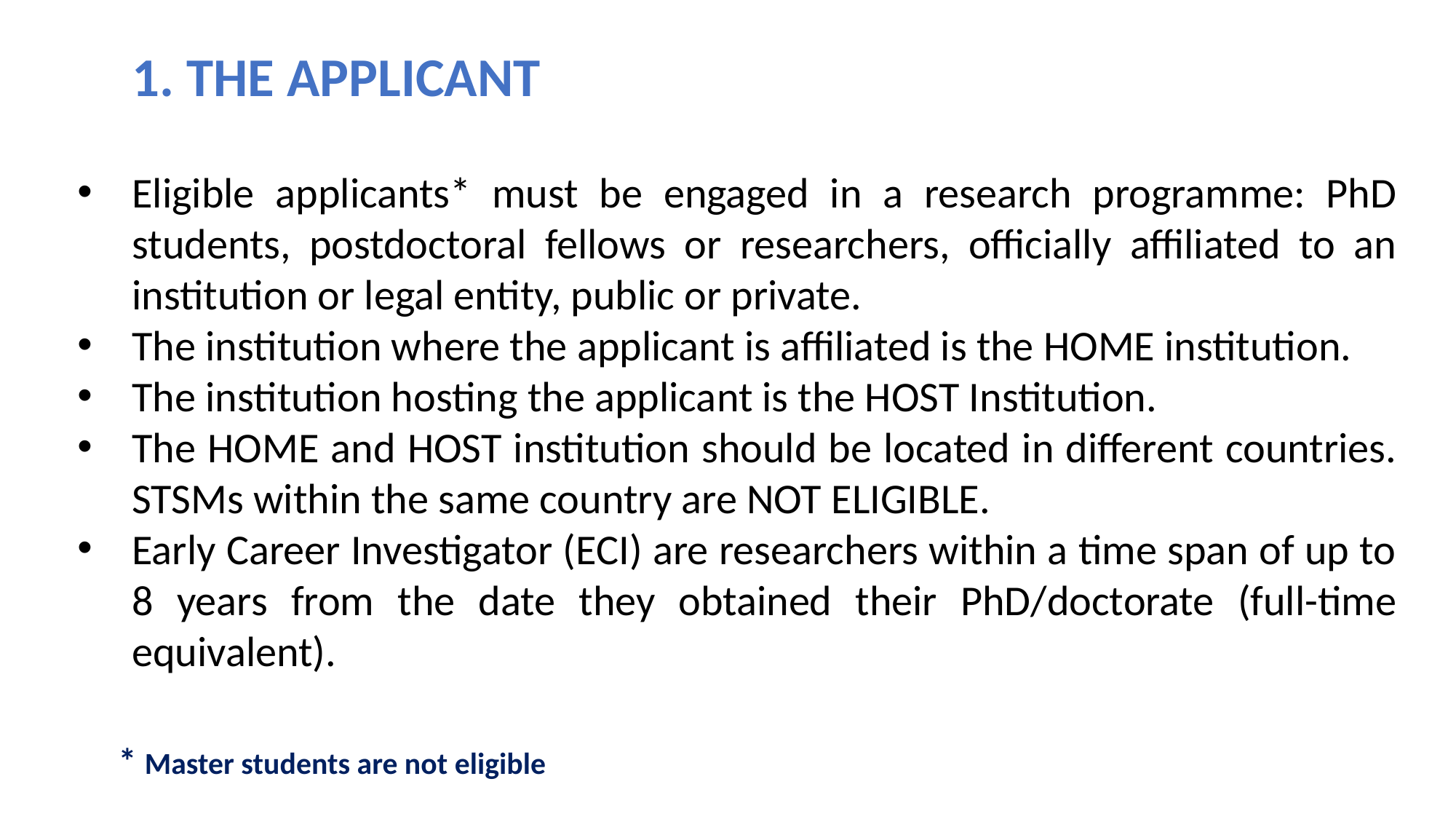

1. THE APPLICANT

Eligible applicants* must be engaged in a research programme: PhD students, postdoctoral fellows or researchers, officially affiliated to an institution or legal entity, public or private.
The institution where the applicant is affiliated is the HOME institution.
The institution hosting the applicant is the HOST Institution.
The HOME and HOST institution should be located in different countries. STSMs within the same country are NOT ELIGIBLE.
Early Career Investigator (ECI) are researchers within a time span of up to 8 years from the date they obtained their PhD/doctorate (full-time equivalent).

* Master students are not eligible